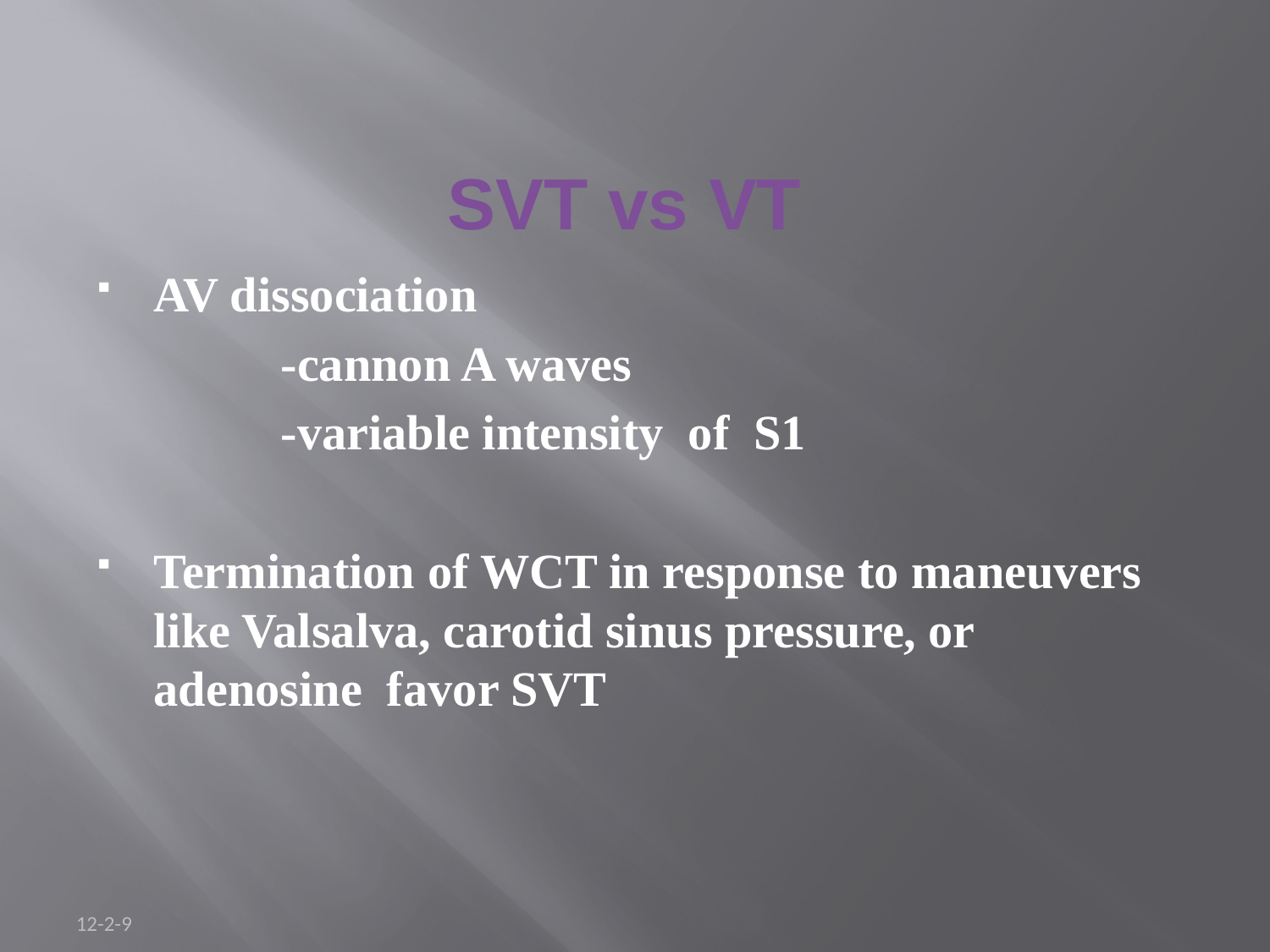

# SVT vs VT
AV dissociation
		-cannon A waves
		-variable intensity  of  S1

Termination of WCT in response to maneuvers like Valsalva, carotid sinus pressure, or adenosine  favor SVT

12-2-9